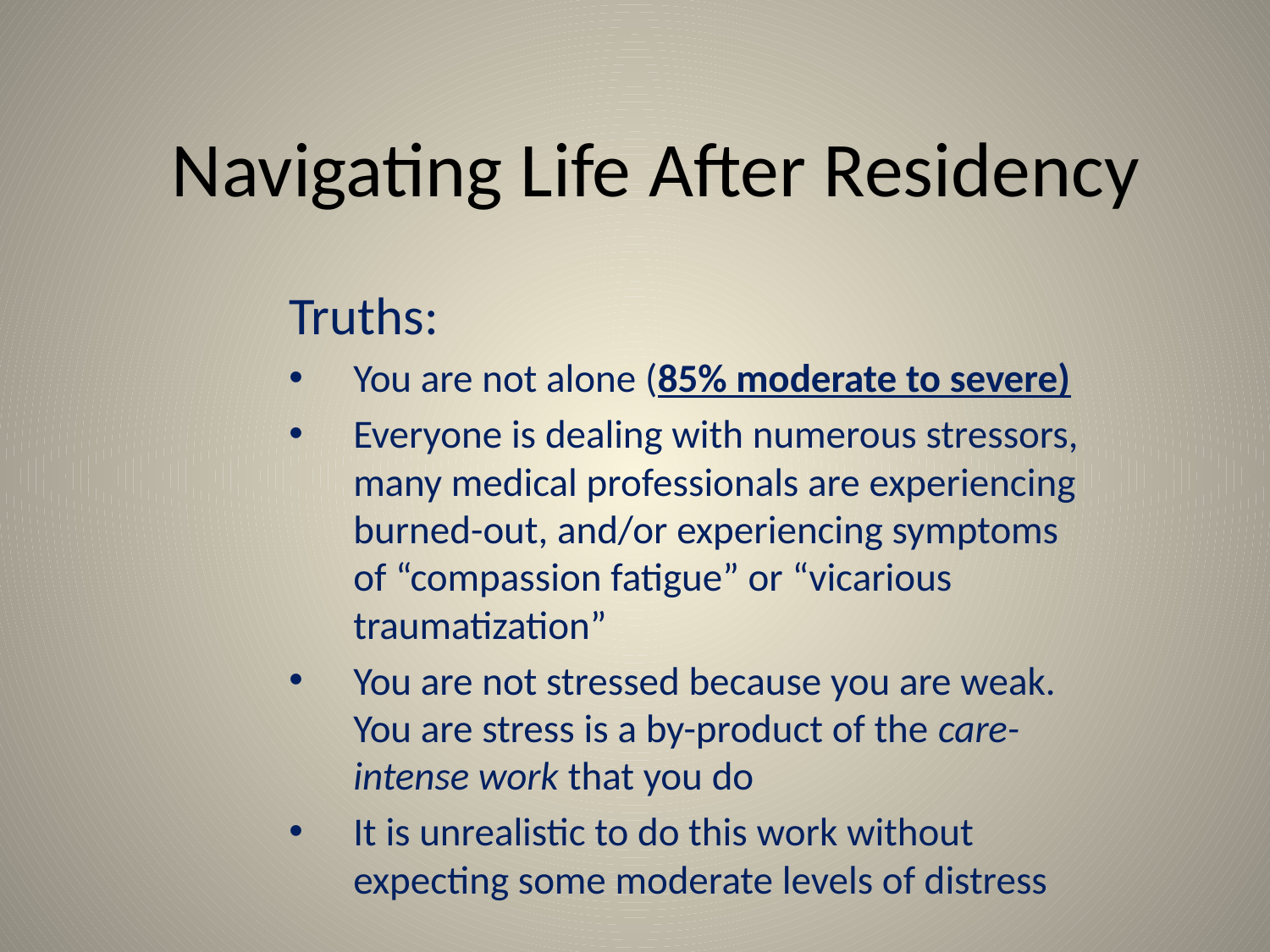

# Navigating Life After Residency
Truths:
You are not alone (85% moderate to severe)
Everyone is dealing with numerous stressors, many medical professionals are experiencing burned-out, and/or experiencing symptoms of “compassion fatigue” or “vicarious traumatization”
You are not stressed because you are weak. You are stress is a by-product of the care-intense work that you do
It is unrealistic to do this work without expecting some moderate levels of distress